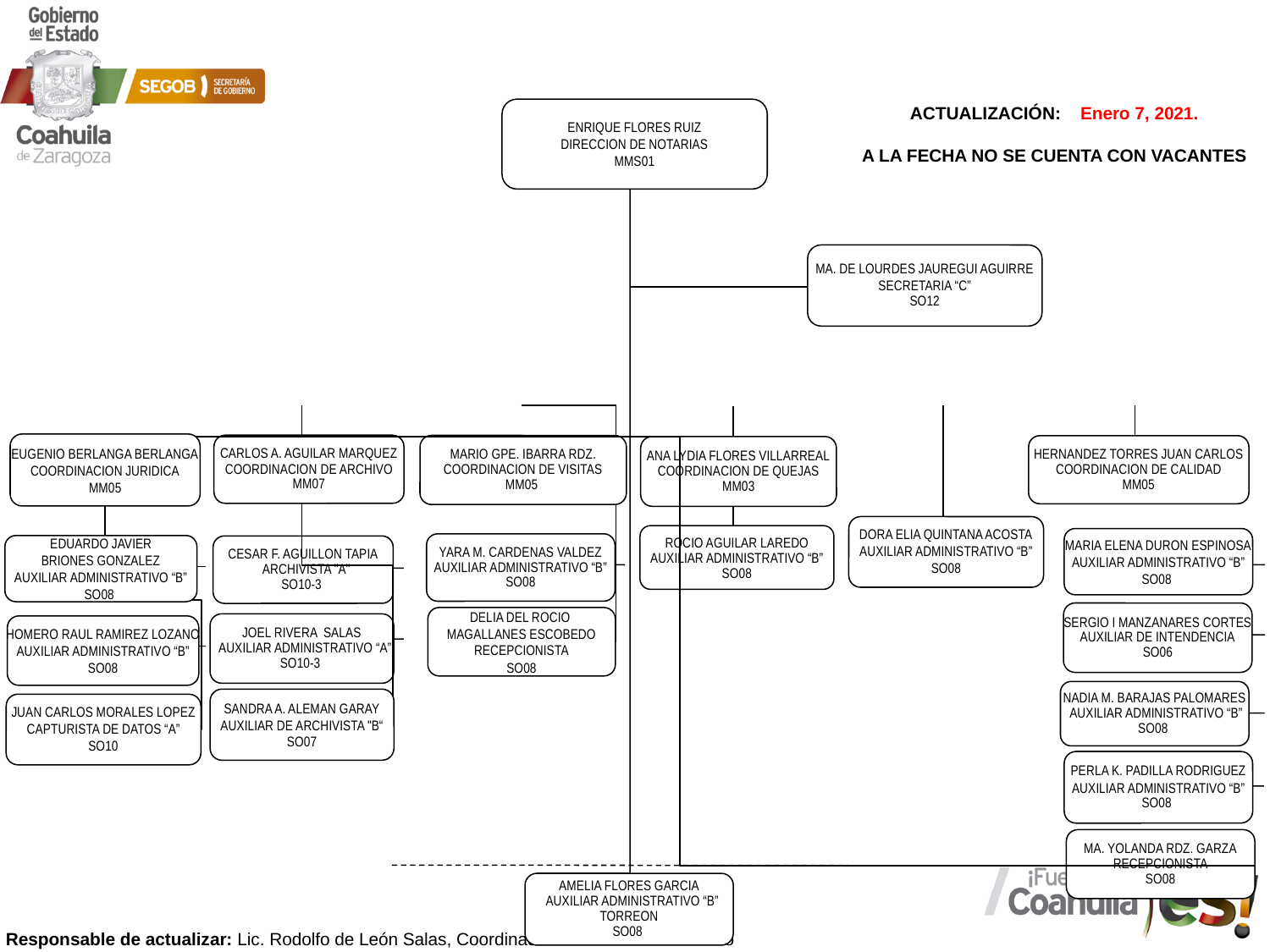

ENRIQUE FLORES RUIZ
DIRECCION DE NOTARIAS
MMS01

MA. DE LOURDES JAUREGUI AGUIRRE
SECRETARIA “C”
SO12
EUGENIO BERLANGA BERLANGA
COORDINACION JURIDICA
MM05
CARLOS A. AGUILAR MARQUEZ
COORDINACION DE ARCHIVO
MM07
MARIO GPE. IBARRA RDZ.
COORDINACION DE VISITAS
MM05
HERNANDEZ TORRES JUAN CARLOS
COORDINACION DE CALIDAD
MM05
ANA LYDIA FLORES VILLARREAL
COORDINACION DE QUEJAS
MM03
DORA ELIA QUINTANA ACOSTA
AUXILIAR ADMINISTRATIVO “B”
SO08
ROCIO AGUILAR LAREDO
AUXILIAR ADMINISTRATIVO “B”
SO08
MARIA ELENA DURON ESPINOSA
AUXILIAR ADMINISTRATIVO “B”
SO08
YARA M. CARDENAS VALDEZ
AUXILIAR ADMINISTRATIVO “B”
SO08
EDUARDO JAVIER
BRIONES GONZALEZ
AUXILIAR ADMINISTRATIVO “B”
SO08
CESAR F. AGUILLON TAPIA
  ARCHIVISTA "A"
SO10-3

SERGIO I MANZANARES CORTES
AUXILIAR DE INTENDENCIA
SO06
DELIA DEL ROCIO
MAGALLANES ESCOBEDO
RECEPCIONISTA
SO08
JOEL RIVERA  SALAS
  AUXILIAR ADMINISTRATIVO “A”
SO10-3
HOMERO RAUL RAMIREZ LOZANO
AUXILIAR ADMINISTRATIVO “B”
SO08

NADIA M. BARAJAS PALOMARES
  AUXILIAR ADMINISTRATIVO “B”
SO08
SANDRA A. ALEMAN GARAY
AUXILIAR DE ARCHIVISTA "B“
SO07
JUAN CARLOS MORALES LOPEZ
CAPTURISTA DE DATOS “A”
SO10
PERLA K. PADILLA RODRIGUEZ
AUXILIAR ADMINISTRATIVO “B”
SO08
MA. YOLANDA RDZ. GARZA
RECEPCIONISTA
SO08
AMELIA FLORES GARCIA
  AUXILIAR ADMINISTRATIVO “B”
TORREON
SO08